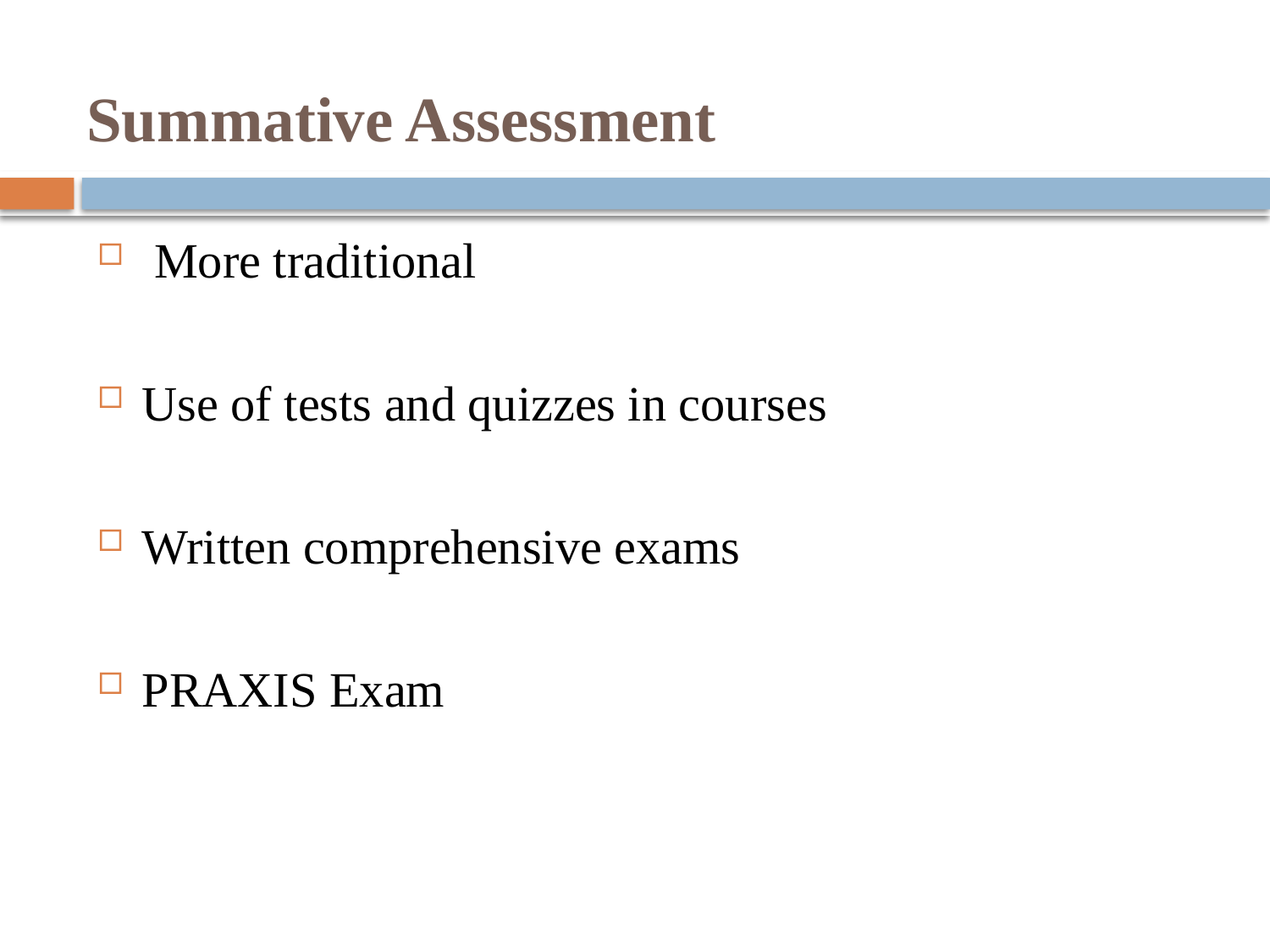

# Summative Assessment
 More traditional

Use of tests and quizzes in courses

Written comprehensive exams

PRAXIS Exam